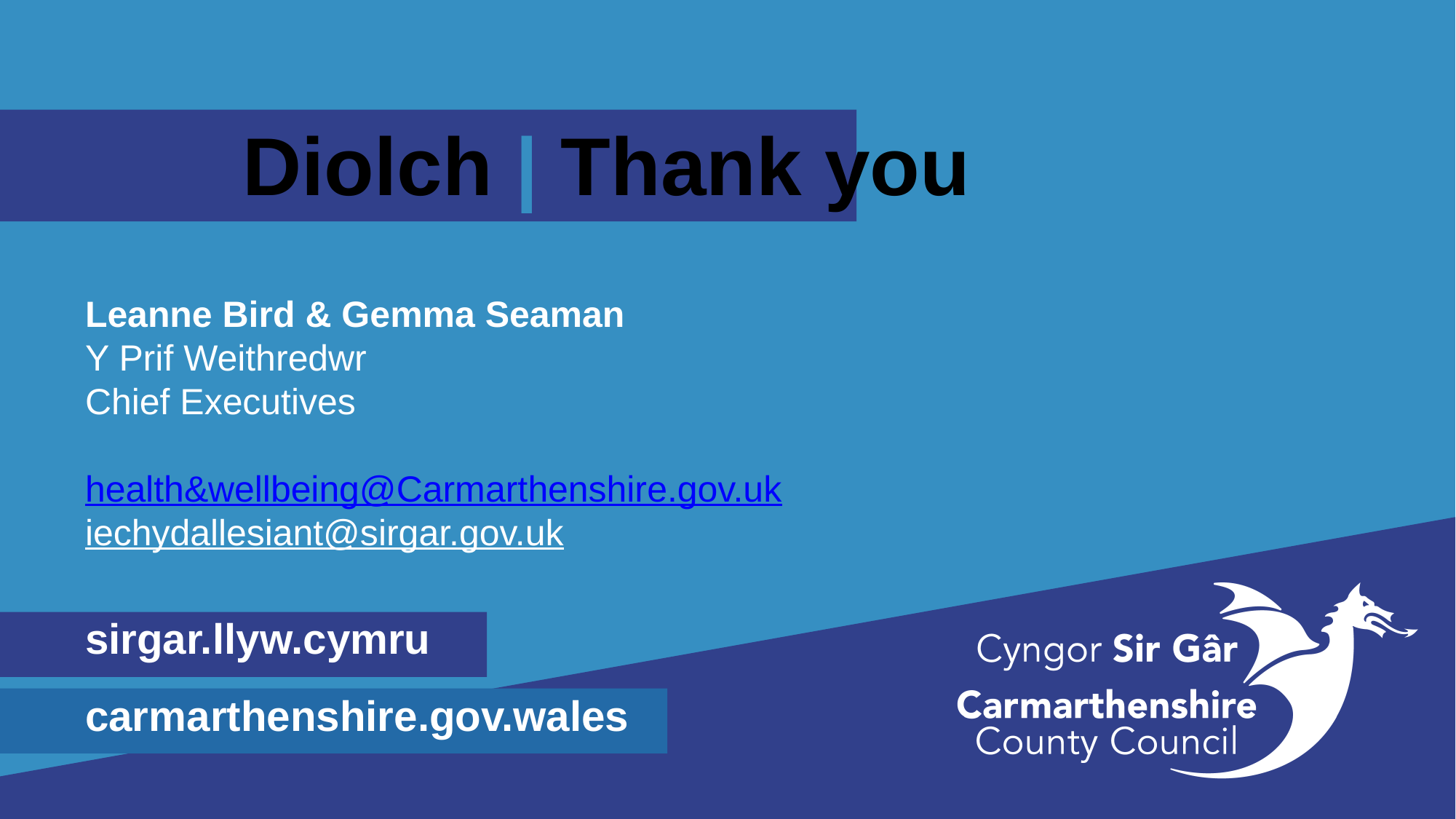

Diolch | Thank you

Leanne Bird & Gemma Seaman
Y Prif Weithredwr
Chief Executives

health&wellbeing@Carmarthenshire.gov.uk
iechydallesiant@sirgar.gov.uk

sirgar.llyw.cymru

carmarthenshire.gov.wales